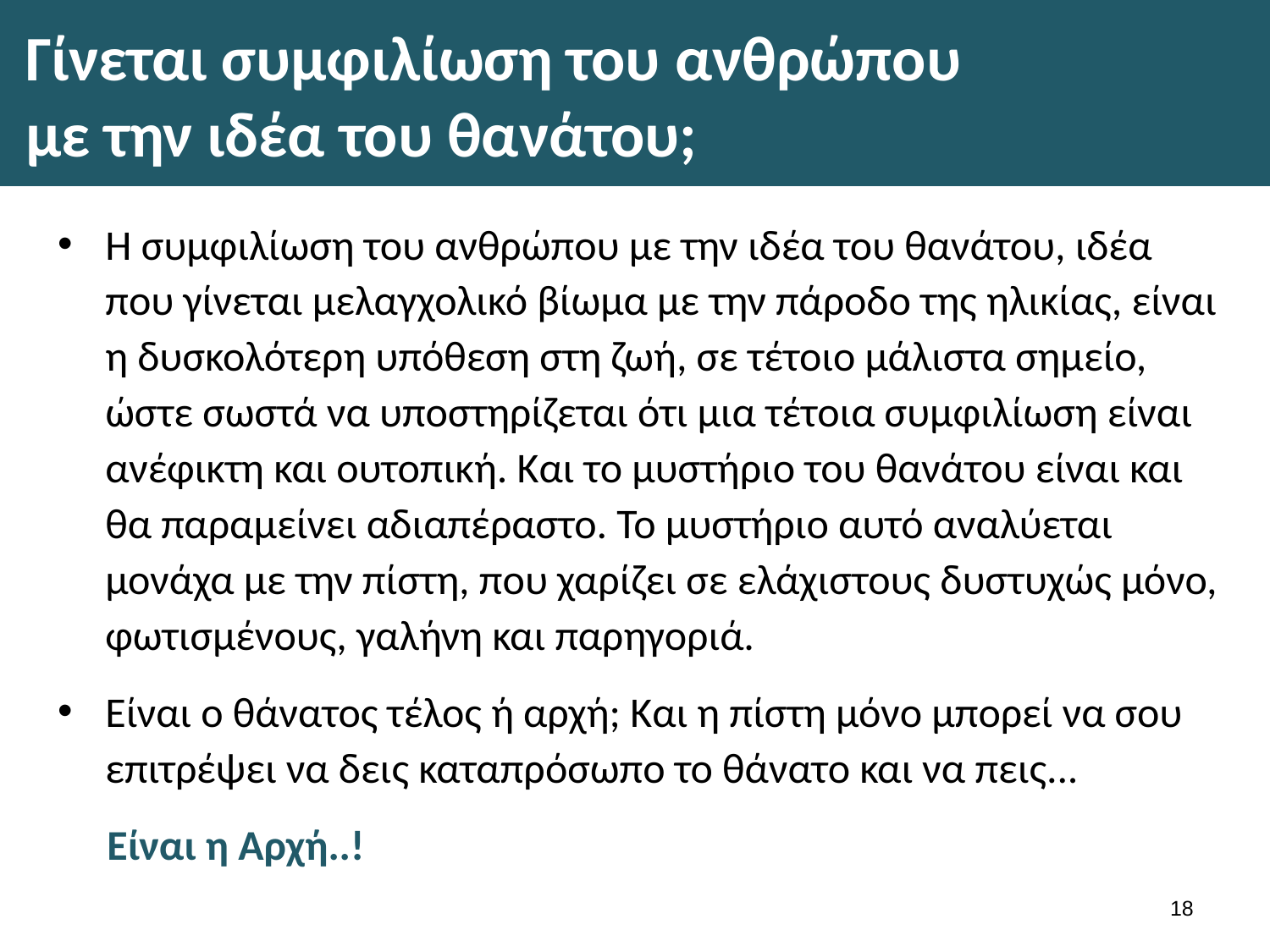

# Γίνεται συμφιλίωση του ανθρώπου με την ιδέα του θανάτου;
H συμφιλίωση του ανθρώπου με την ιδέα του θανάτου, ιδέα που γίνεται μελαγχολικό βίωμα με την πάροδο της ηλικίας, είναι η δυσκολότερη υπόθεση στη ζωή, σε τέτοιο μάλιστα σημείο, ώστε σωστά να υποστηρίζεται ότι μια τέτοια συμφιλίωση είναι ανέφικτη και ουτοπική. Kαι το μυστήριο του θανάτου είναι και θα παραμείνει αδιαπέραστο. Το μυστήριο αυτό αναλύεται μονάχα με την πίστη, που χαρίζει σε ελάχιστους δυστυχώς μόνο, φωτισμένους, γαλήνη και παρηγοριά.
Είναι ο θάνατος τέλος ή αρχή; Kαι η πίστη μόνο μπορεί να σου επιτρέψει να δεις καταπρόσωπο το θάνατο και να πεις...
Είναι η Αρχή..!

18